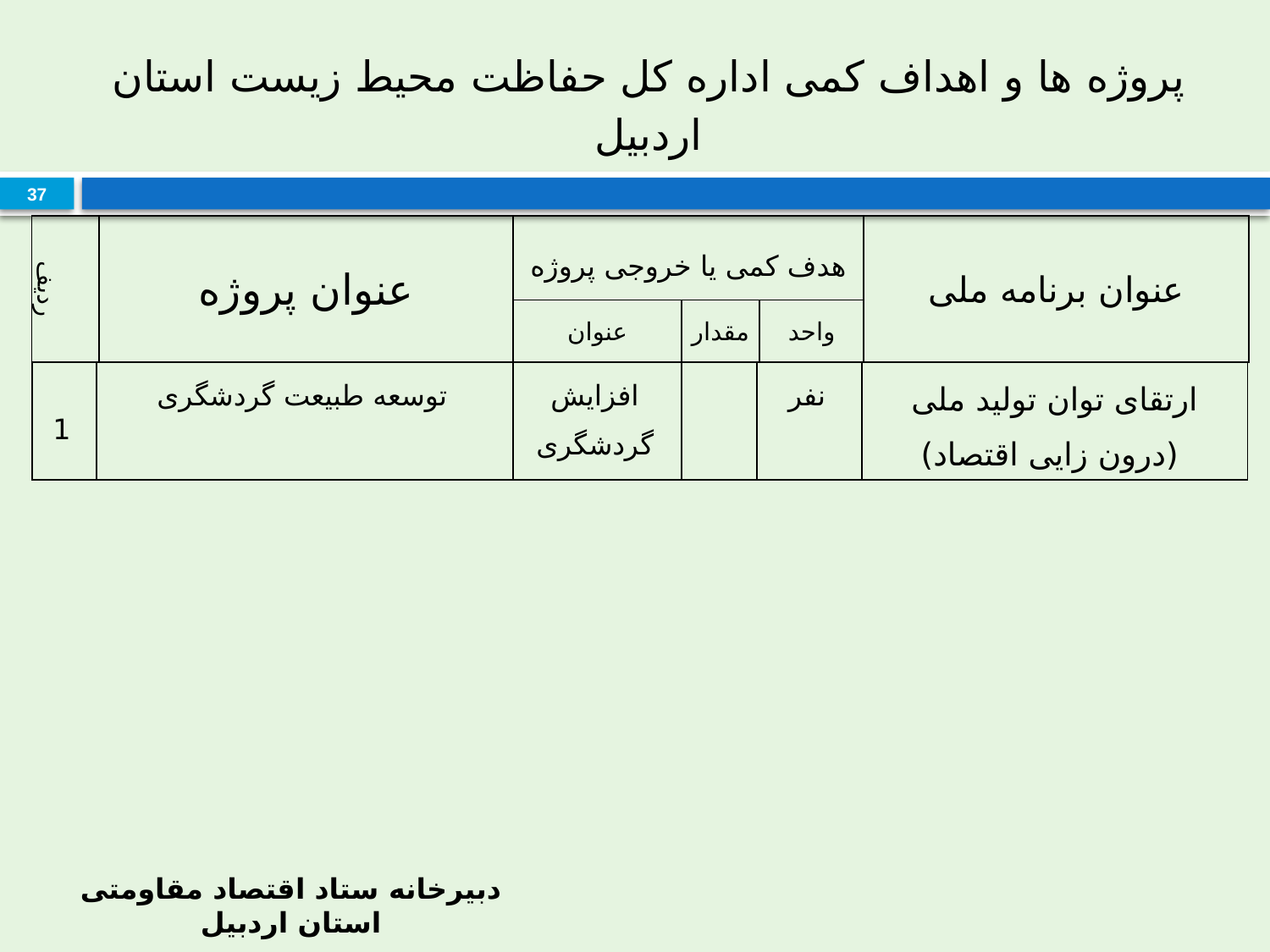

# پروژه ها و اهداف کمی اداره کل حفاظت محیط زیست استان اردبیل
37
| ردیف | عنوان پروژه | هدف کمی یا خروجی پروژه |  |  | عنوان برنامه ملی |
| --- | --- | --- | --- | --- | --- |
|  |  | عنوان | مقدار | واحد |  |
| 1 | توسعه طبیعت گردشگری | افزایش گردشگری |  | نفر | ارتقای توان تولید ملی (درون زایی اقتصاد) |
| --- | --- | --- | --- | --- | --- |
دبیرخانه ستاد اقتصاد مقاومتی استان اردبیل